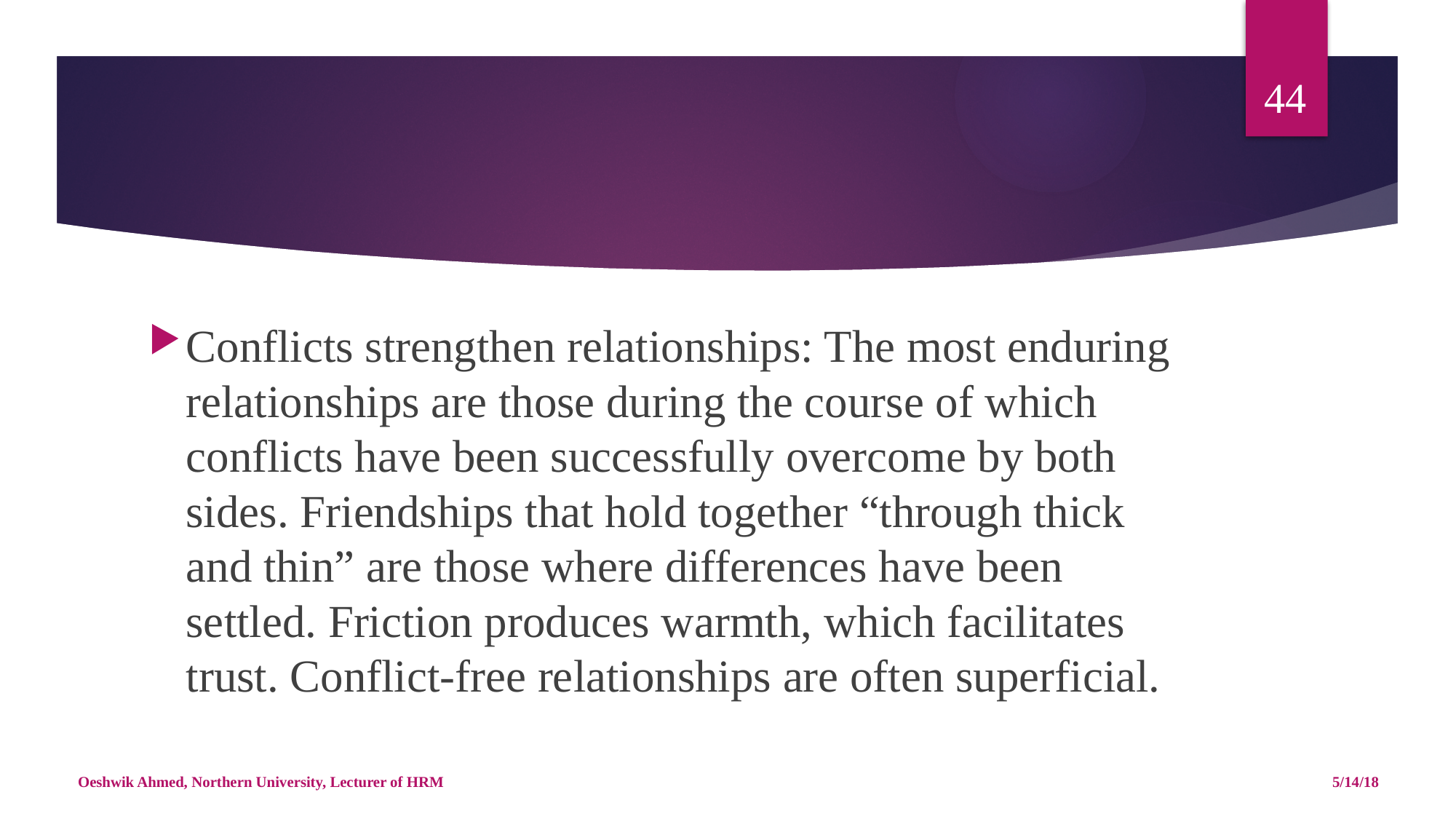

44
#
Conflicts strengthen relationships: The most enduring relationships are those during the course of which conflicts have been successfully overcome by both sides. Friendships that hold together “through thick and thin” are those where differences have been settled. Friction produces warmth, which facilitates trust. Conflict-free relationships are often superficial.

Oeshwik Ahmed, Northern University, Lecturer of HRM
5/14/18